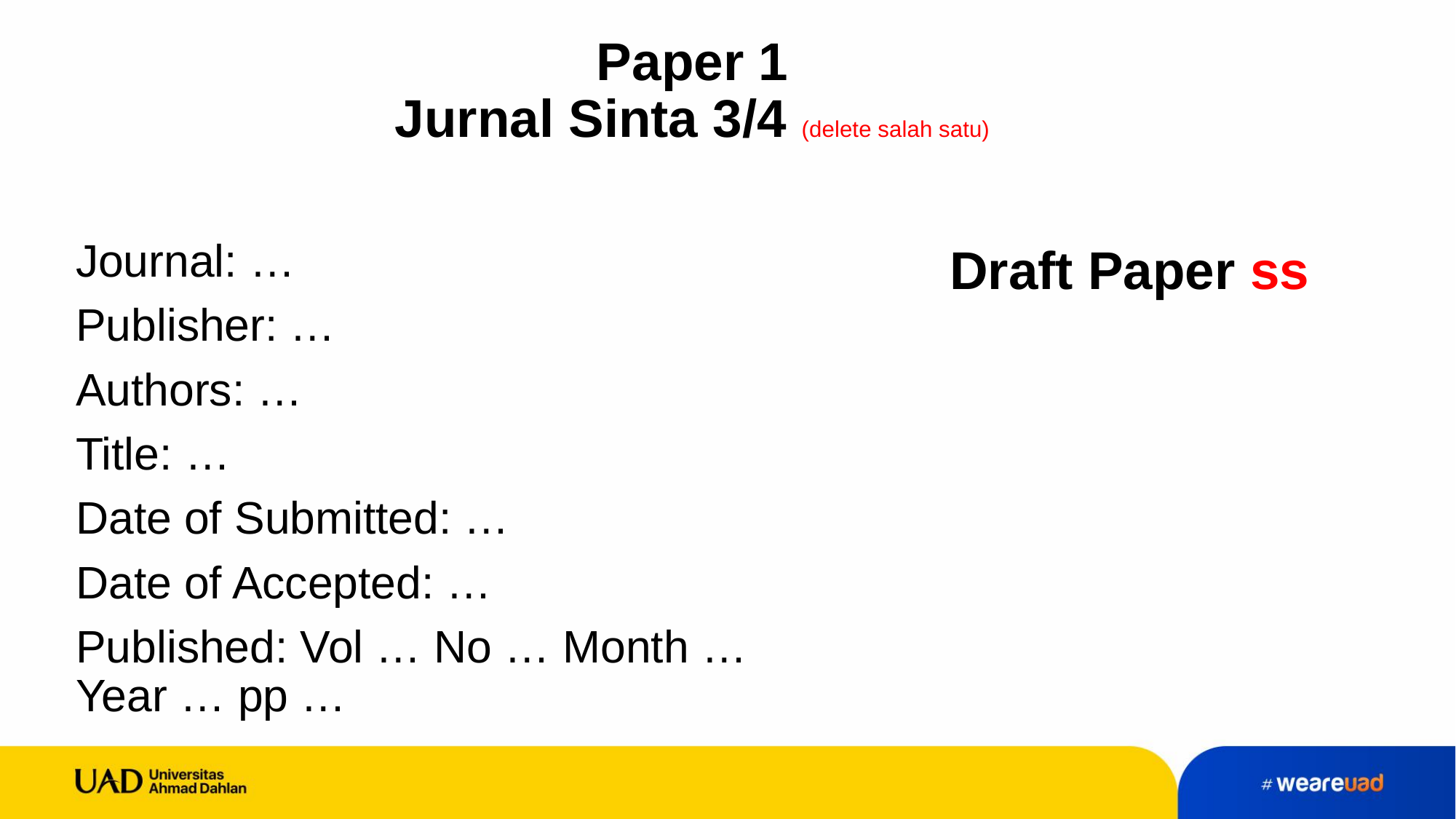

# Paper 1 Jurnal Sinta 3/4 (delete salah satu)
Journal: …
Publisher: …
Authors: …
Title: …
Date of Submitted: …
Date of Accepted: …
Published: Vol … No … Month … Year … pp …

Draft Paper ss